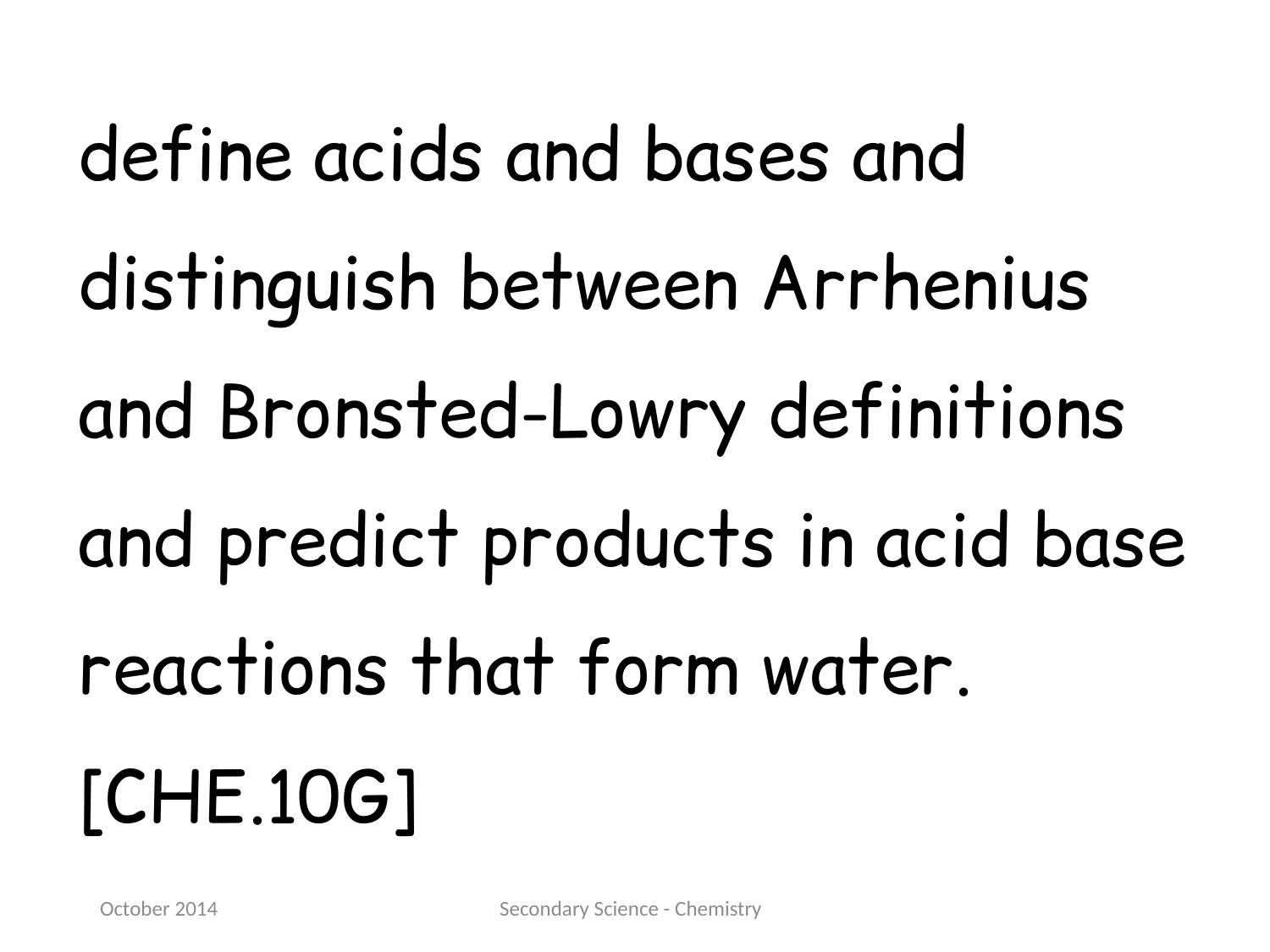

define acids and bases and distinguish between Arrhenius and Bronsted-Lowry definitions and predict products in acid base reactions that form water.[CHE.10G]
October 2014
Secondary Science - Chemistry